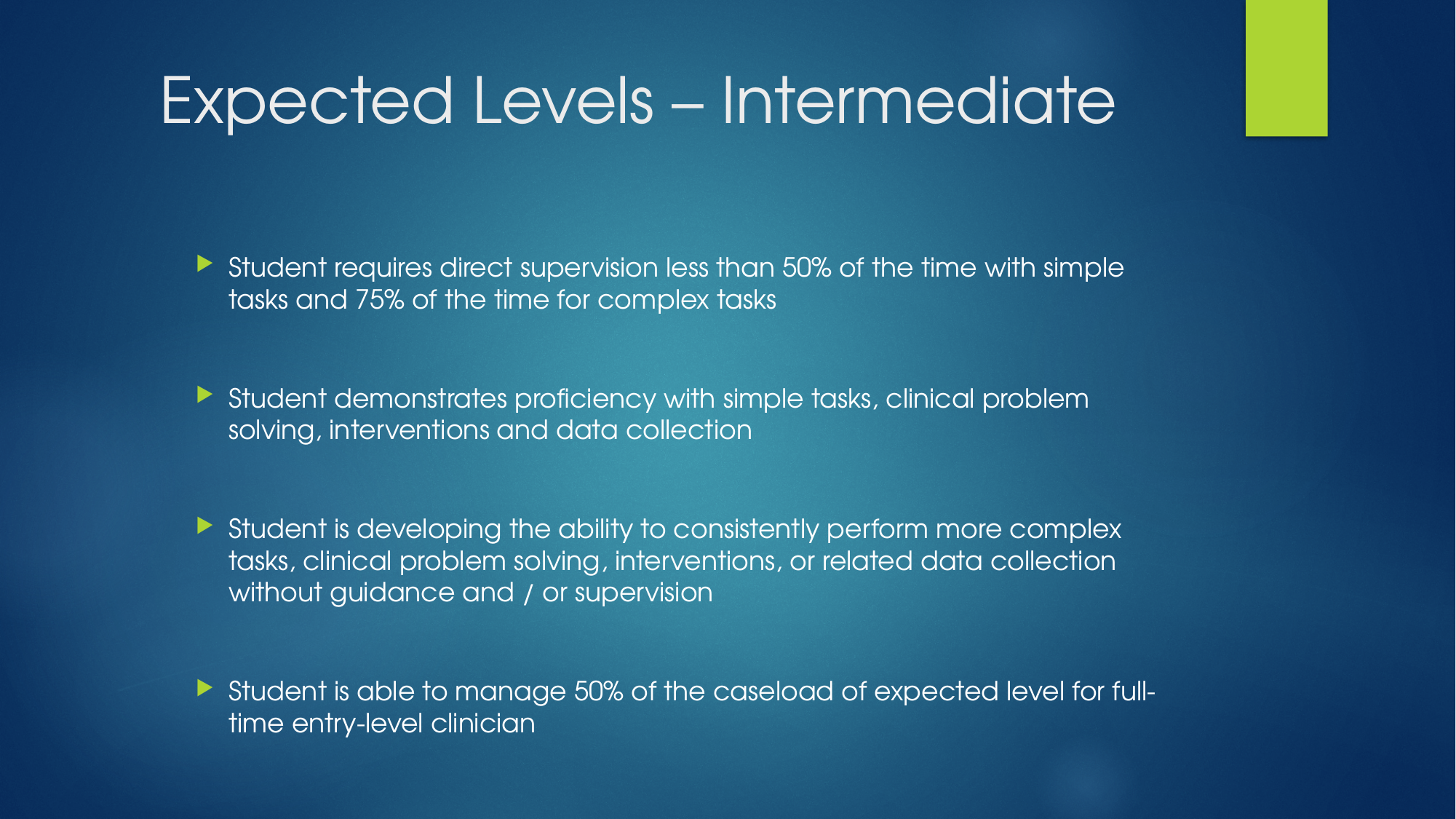

# Expected Levels – Intermediate
Student requires direct supervision less than 50% of the time with simple tasks and 75% of the time for complex tasks

Student demonstrates proficiency with simple tasks, clinical problem solving, interventions and data collection

Student is developing the ability to consistently perform more complex tasks, clinical problem solving, interventions, or related data collection without guidance and / or supervision

Student is able to manage 50% of the caseload of expected level for full-time entry-level clinician